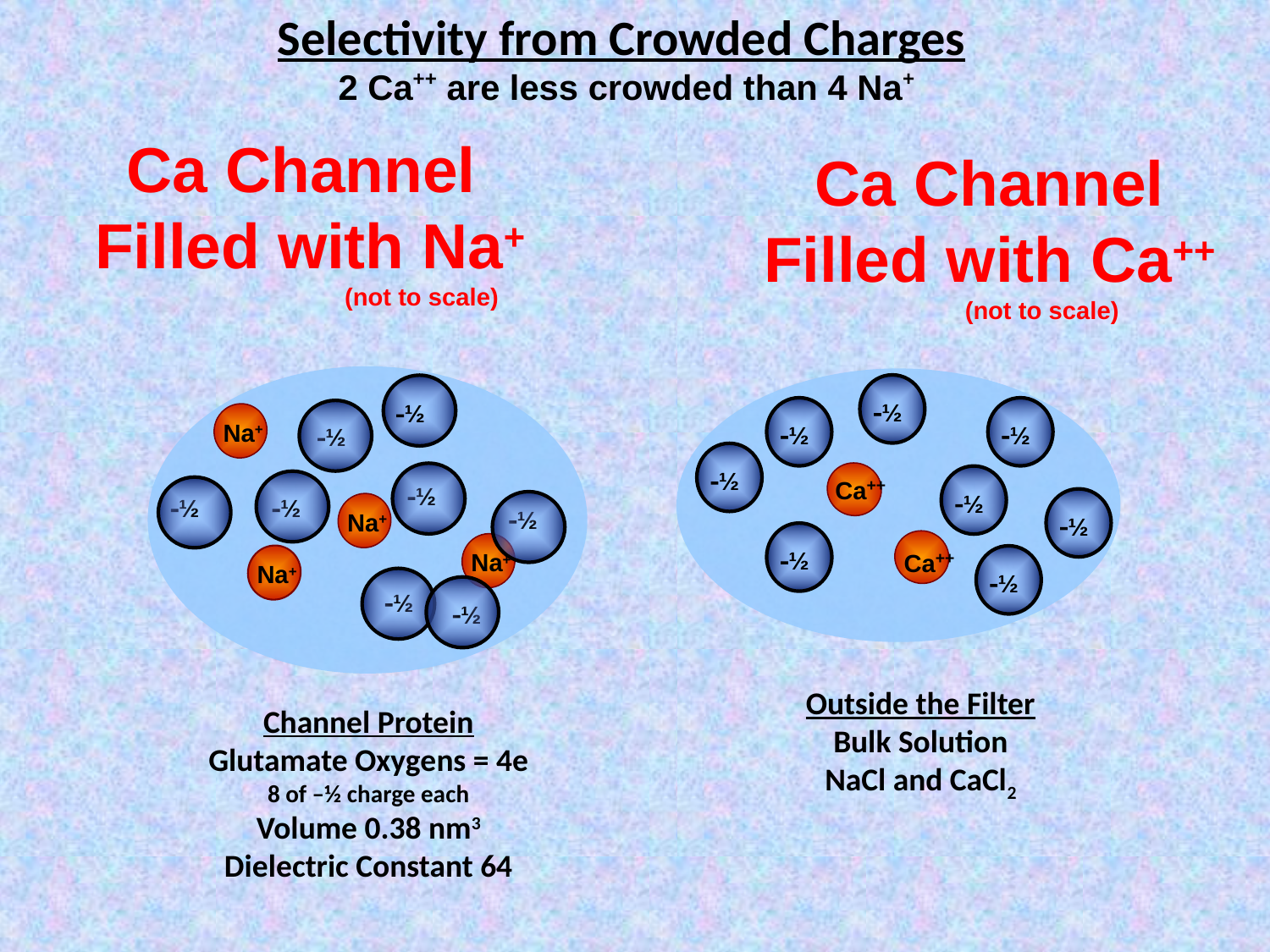

Ca Channel
Filled with Na+
                                (not to scale)

−½

Na+
−½
−½
−½
−½

Na+
−½
−½
−½

Na+

Na+
Selectivity from Crowded Charges
2 Ca++ are less crowded than 4 Na+

 Ca Channel
Filled with Ca++
               (not to scale)

−½

−½

−½

−½

Ca++

−½

−½

−½

Ca++

−½

Outside the Filter
Bulk Solution
NaCl and CaCl2

Channel Protein
Glutamate Oxygens = 4e
8 of –½ charge each
Volume 0.38 nm3
Dielectric Constant 64